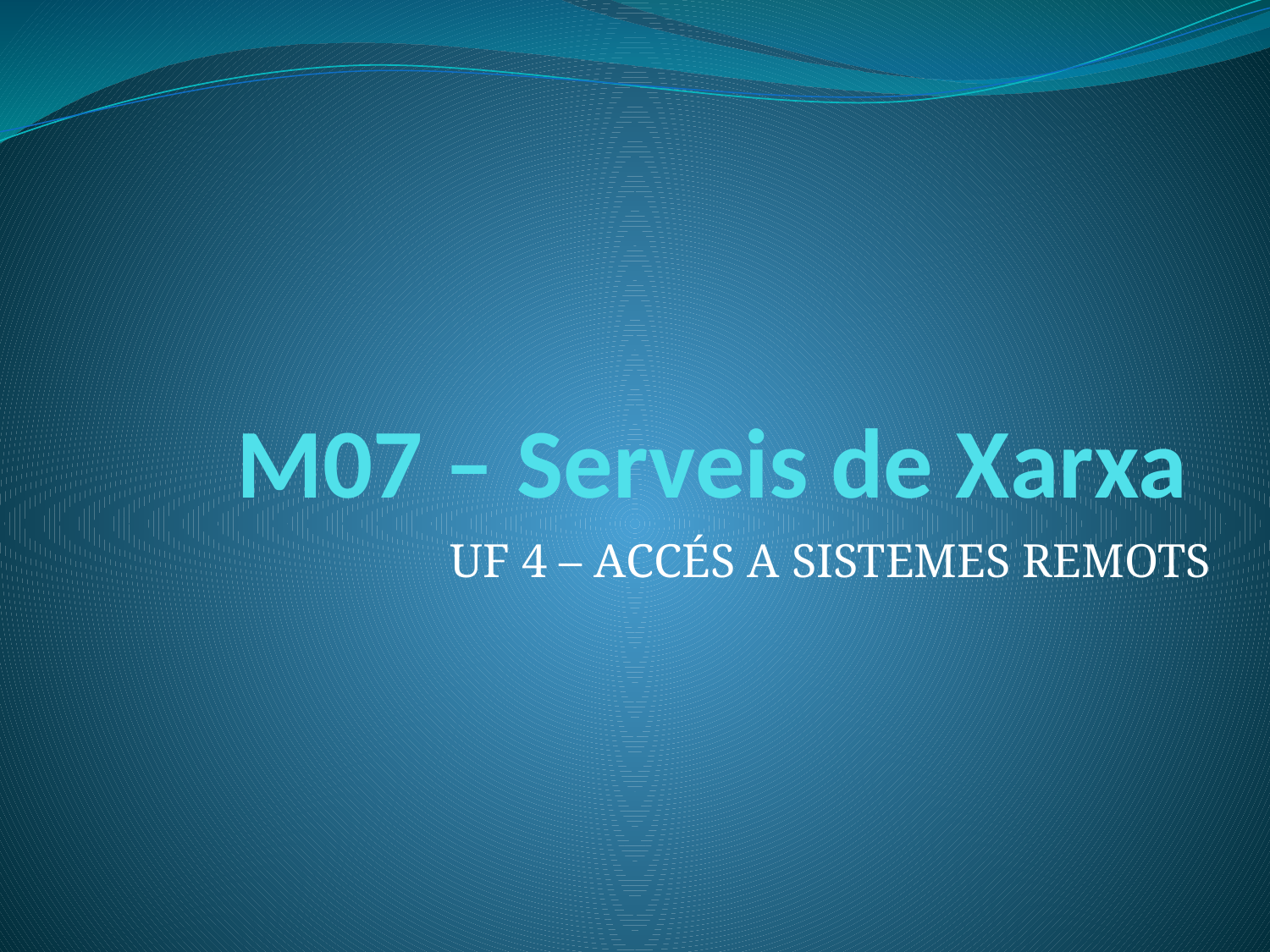

# M07 – Serveis de Xarxa
UF 4 – ACCÉS A SISTEMES REMOTS